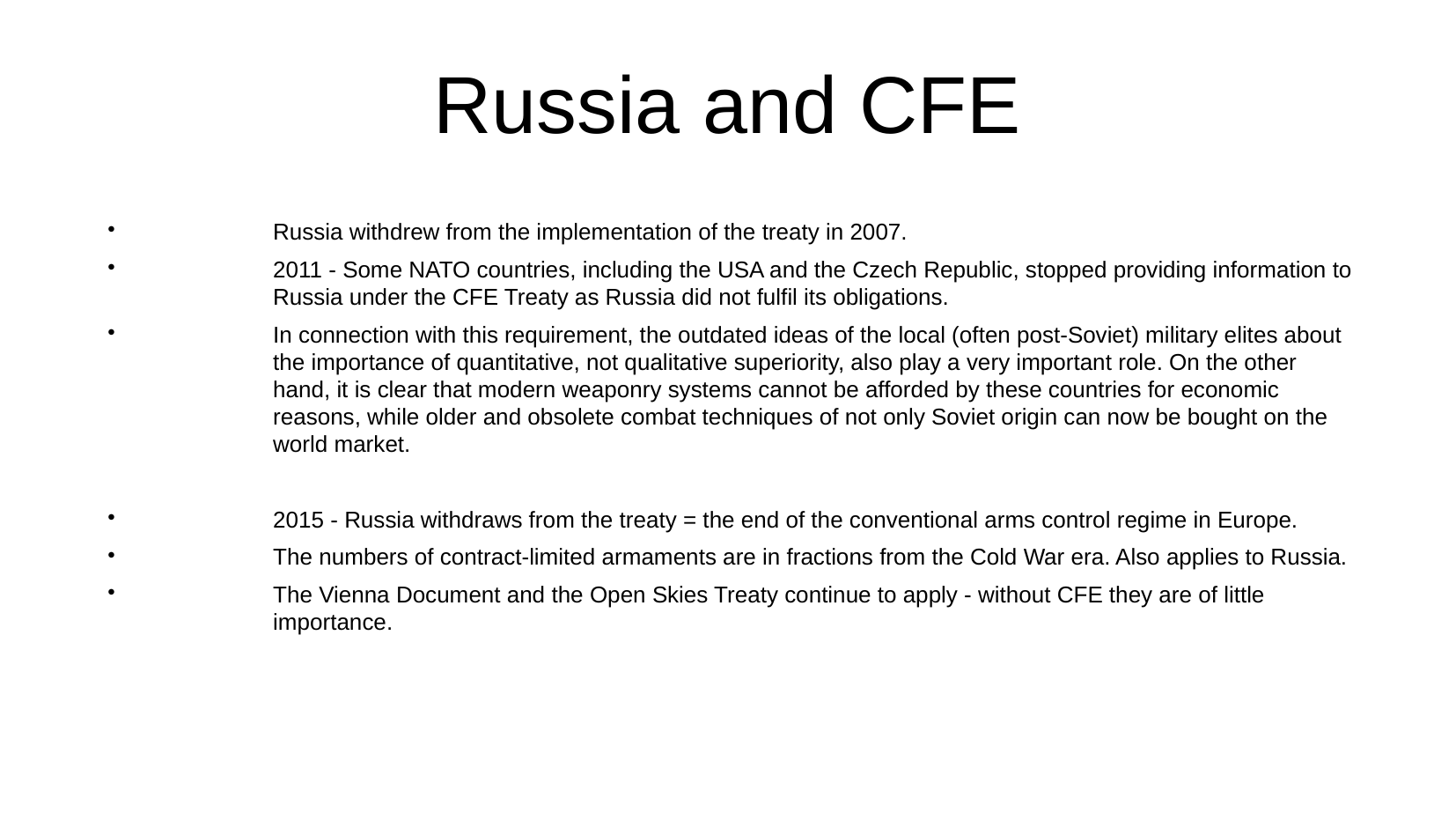

Russia and CFE

Russia withdrew from the implementation of the treaty in 2007.
2011 - Some NATO countries, including the USA and the Czech Republic, stopped providing information to Russia under the CFE Treaty as Russia did not fulfil its obligations.
In connection with this requirement, the outdated ideas of the local (often post-Soviet) military elites about the importance of quantitative, not qualitative superiority, also play a very important role. On the other hand, it is clear that modern weaponry systems cannot be afforded by these countries for economic reasons, while older and obsolete combat techniques of not only Soviet origin can now be bought on the world market.

2015 - Russia withdraws from the treaty = the end of the conventional arms control regime in Europe.
The numbers of contract-limited armaments are in fractions from the Cold War era. Also applies to Russia.
The Vienna Document and the Open Skies Treaty continue to apply - without CFE they are of little importance.